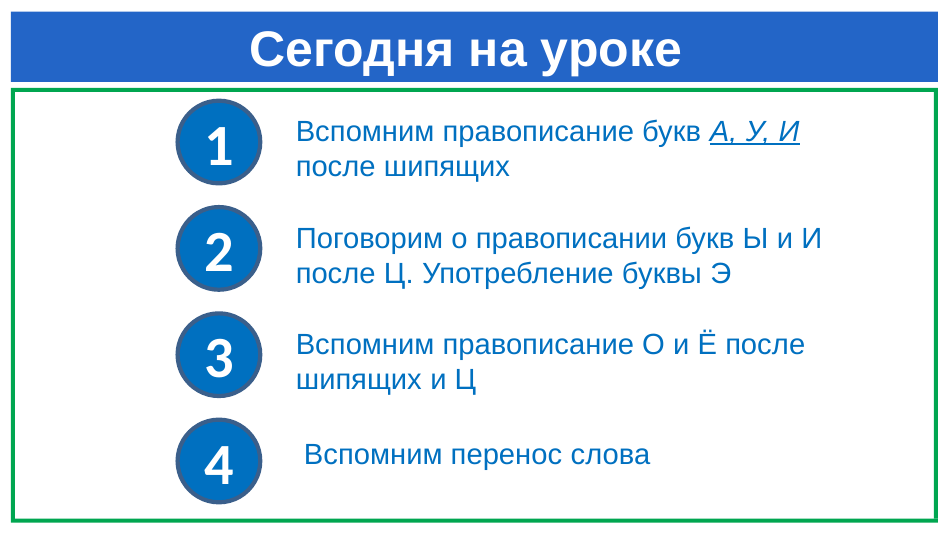

# Сегодня на уроке
1
Вспомним правописание букв А, У, И после шипящих
2
Поговорим о правописании букв Ы и И после Ц. Употребление буквы Э
3
Вспомним правописание О и Ё после шипящих и Ц
4
Вспомним перенос слова